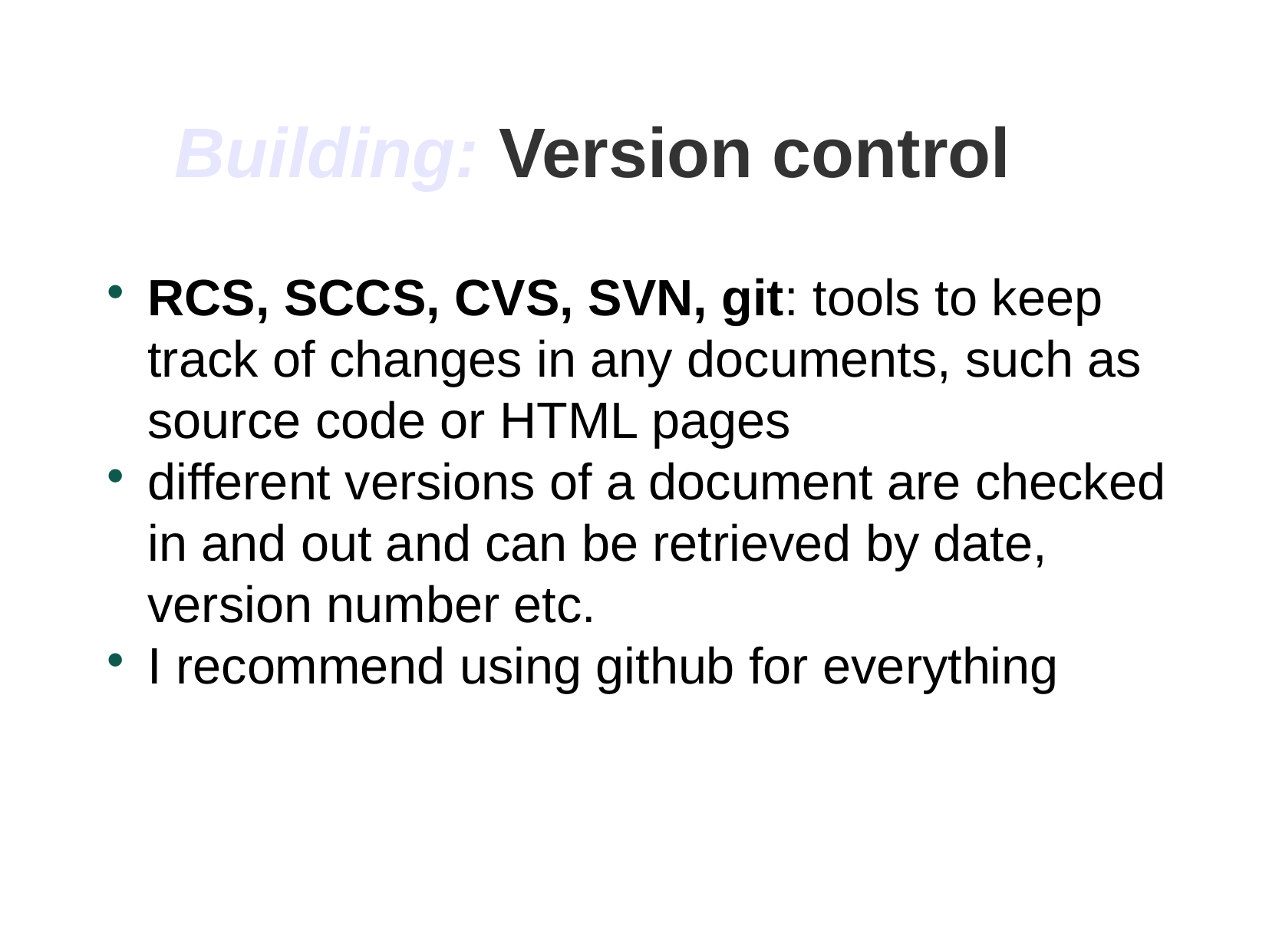

Building: Version control
RCS, SCCS, CVS, SVN, git: tools to keep track of changes in any documents, such as source code or HTML pages
different versions of a document are checked in and out and can be retrieved by date, version number etc.
I recommend using github for everything